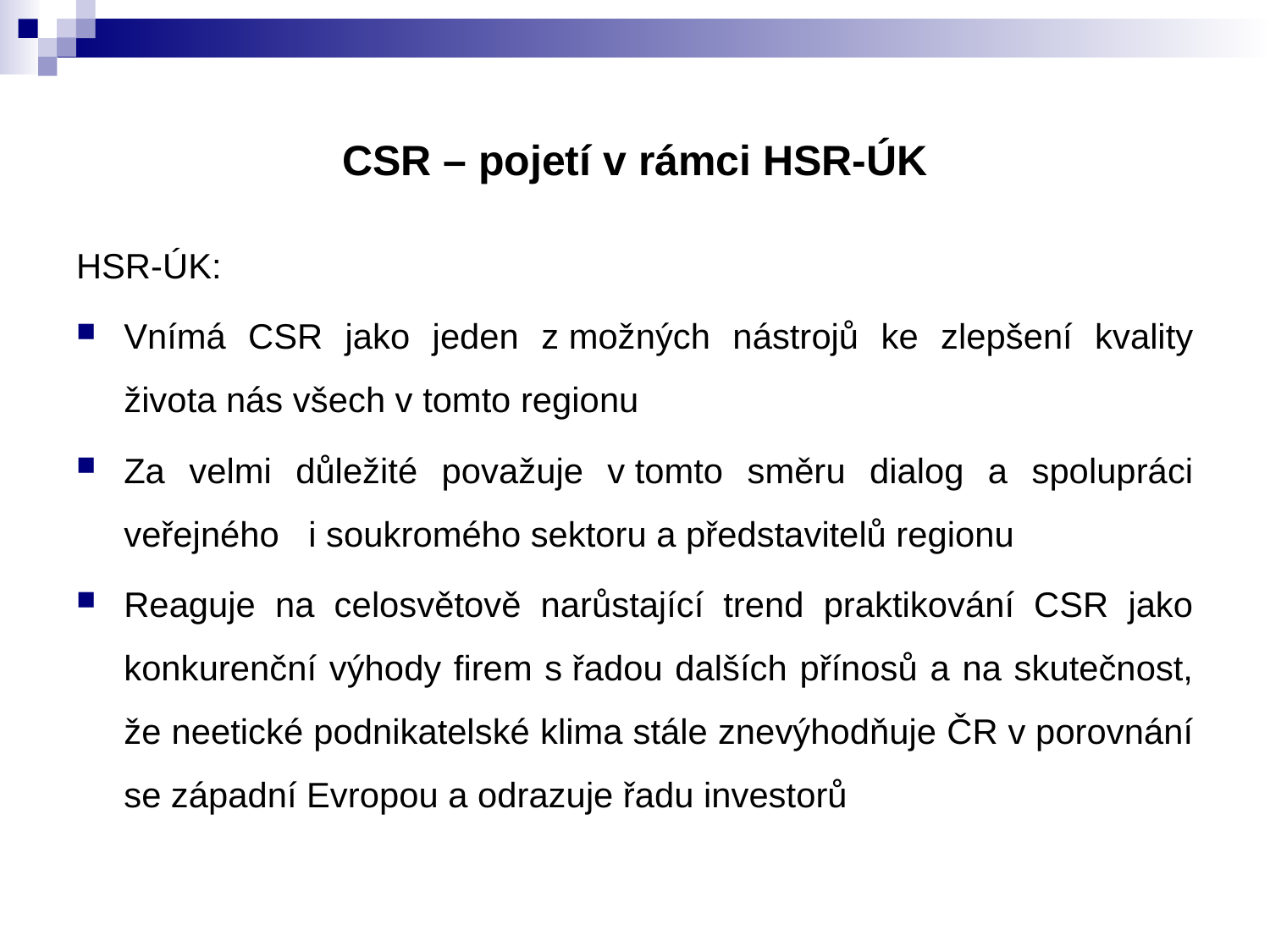

# CSR – pojetí v rámci HSR-ÚK
HSR-ÚK:
Vnímá CSR jako jeden z možných nástrojů ke zlepšení kvality života nás všech v tomto regionu
Za velmi důležité považuje v tomto směru dialog a spolupráci veřejného   i soukromého sektoru a představitelů regionu
Reaguje na celosvětově narůstající trend praktikování CSR jako konkurenční výhody firem s řadou dalších přínosů a na skutečnost, že neetické podnikatelské klima stále znevýhodňuje ČR v porovnání se západní Evropou a odrazuje řadu investorů